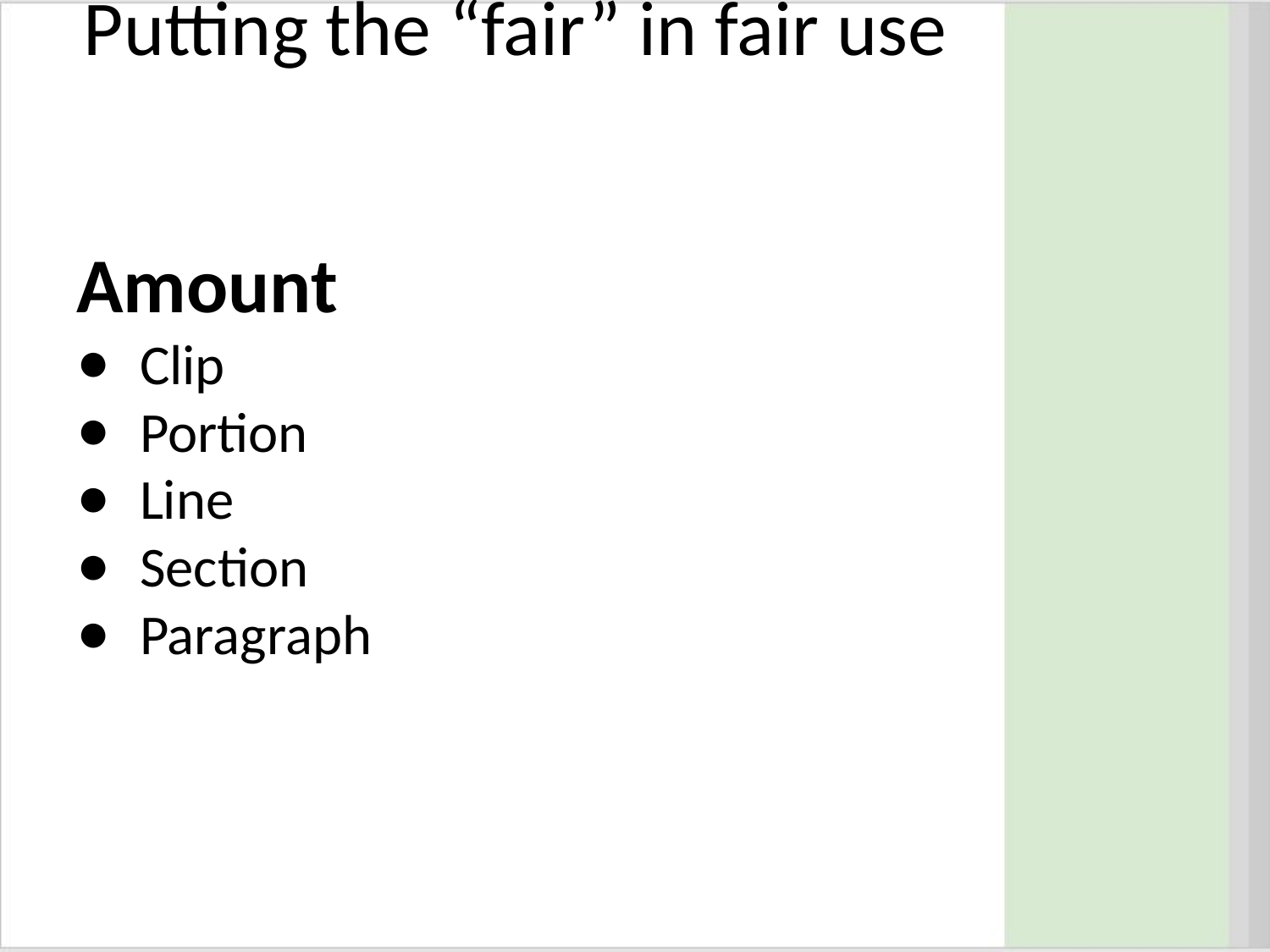

# Putting the “fair” in fair use
Amount
Clip
Portion
Line
Section
Paragraph